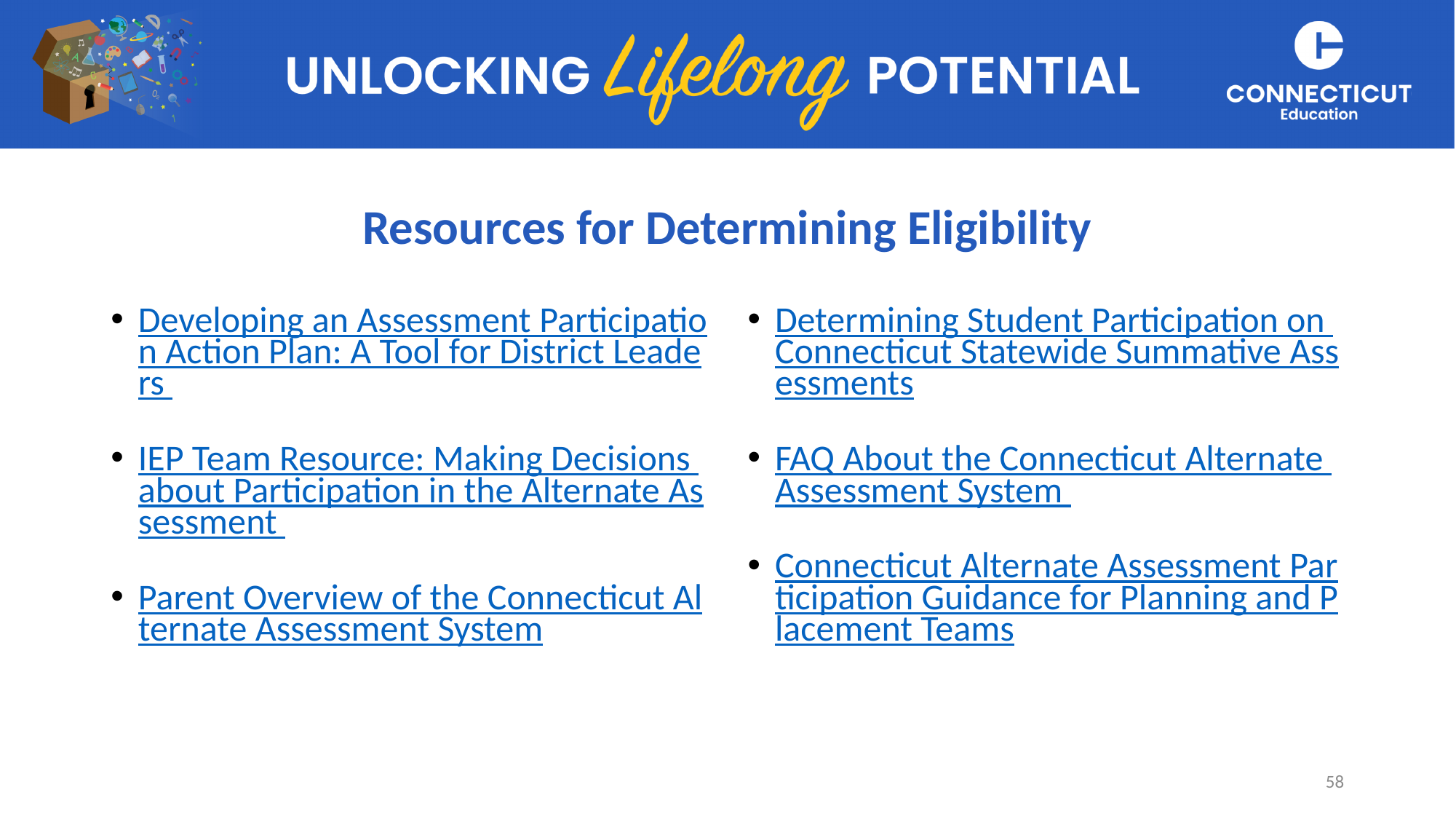

# Resources for Determining Eligibility
Developing an Assessment Participation Action Plan: A Tool for District Leaders
IEP Team Resource: Making Decisions about Participation in the Alternate Assessment
Parent Overview of the Connecticut Alternate Assessment System

Determining Student Participation on Connecticut Statewide Summative Assessments
FAQ About the Connecticut Alternate Assessment System
Connecticut Alternate Assessment Participation Guidance for Planning and Placement Teams

58